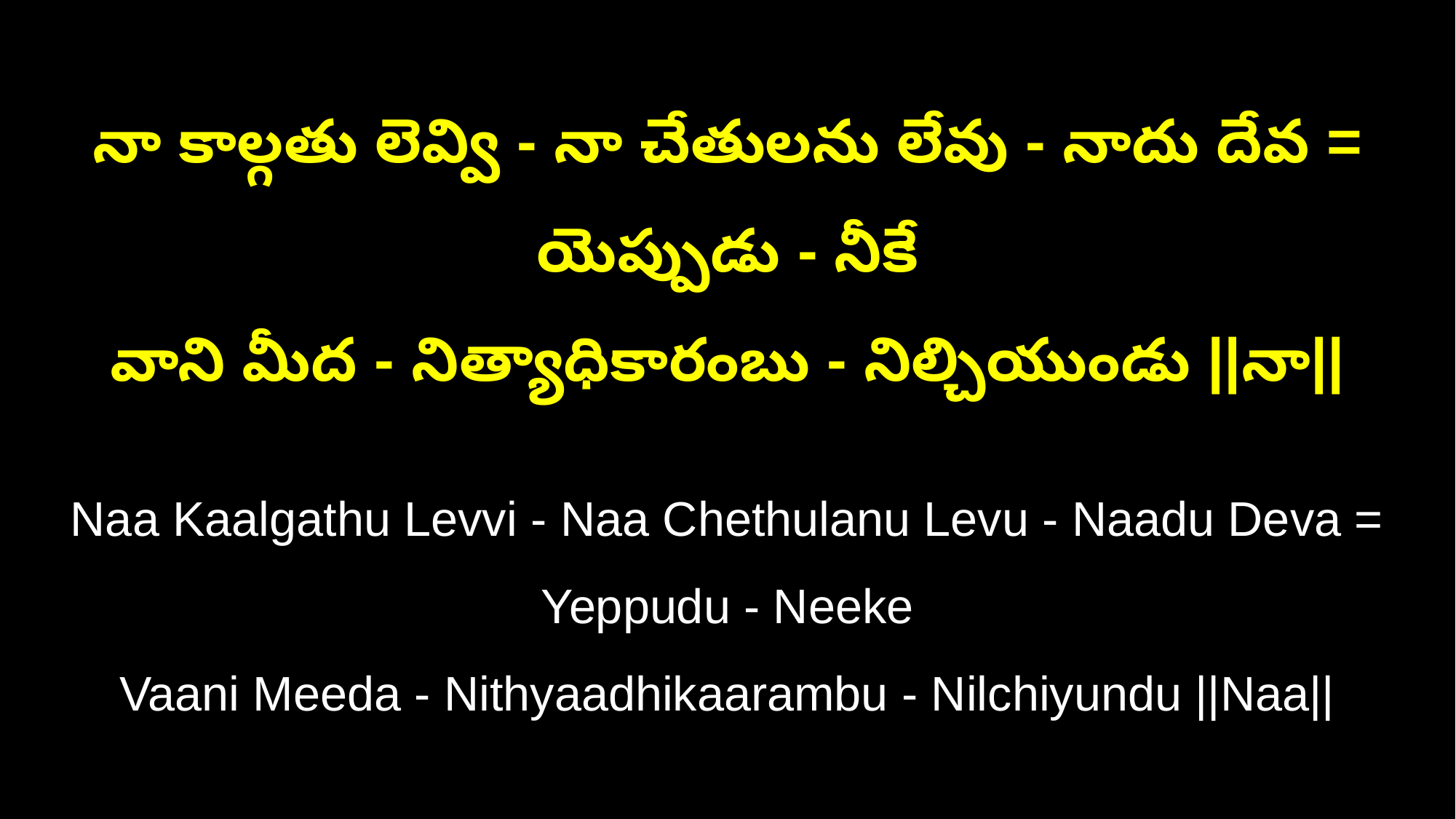

నా కాల్గతు లెవ్వి - నా చేతులను లేవు - నాదు దేవ = యెప్పుడు - నీకే
వాని మీద - నిత్యాధికారంబు - నిల్చియుండు ||నా||
Naa Kaalgathu Levvi - Naa Chethulanu Levu - Naadu Deva = Yeppudu - Neeke
Vaani Meeda - Nithyaadhikaarambu - Nilchiyundu ||Naa||